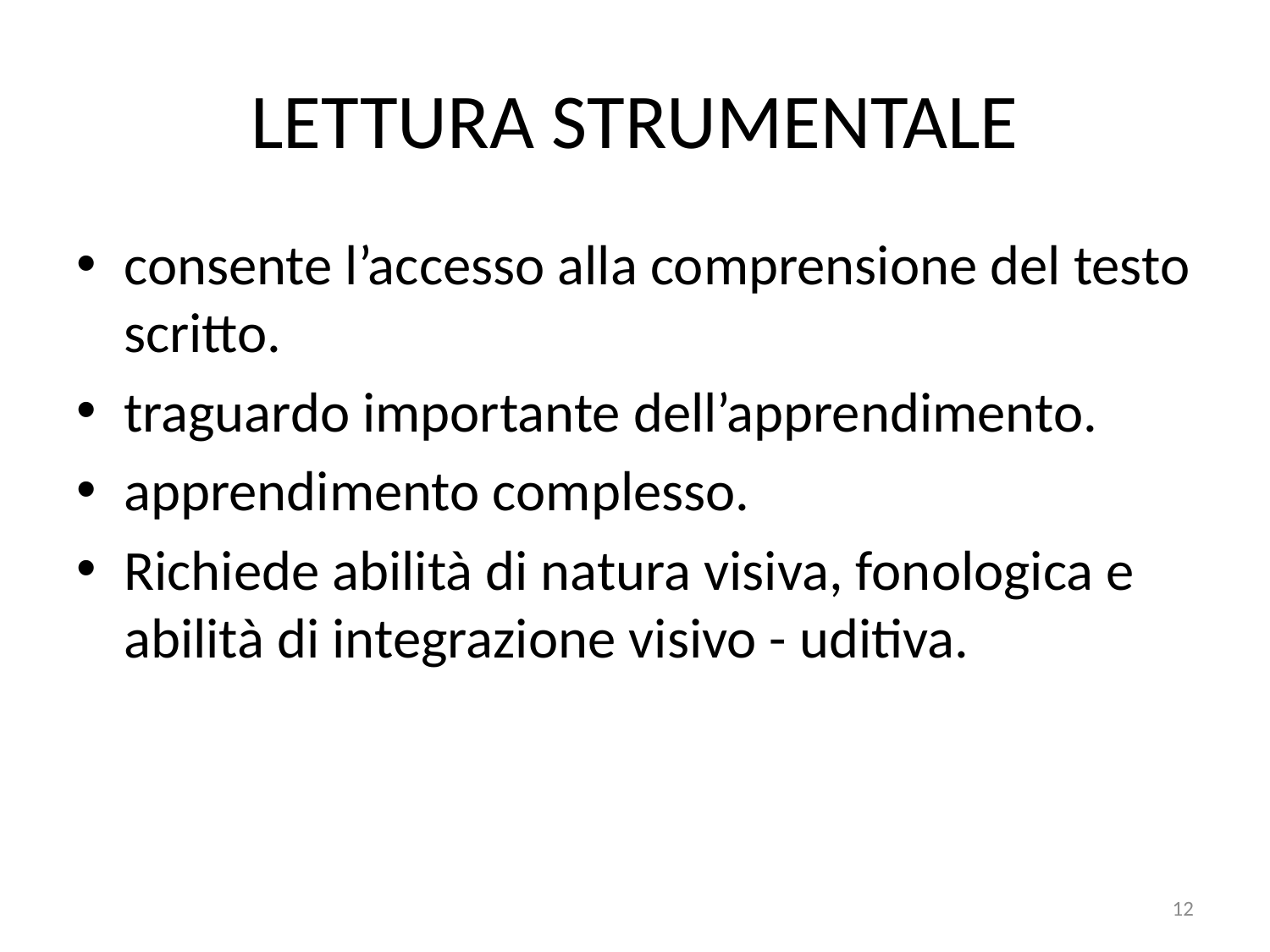

# LETTURA STRUMENTALE
consente l’accesso alla comprensione del testo scritto.
traguardo importante dell’apprendimento.
apprendimento complesso.
Richiede abilità di natura visiva, fonologica e abilità di integrazione visivo - uditiva.

12